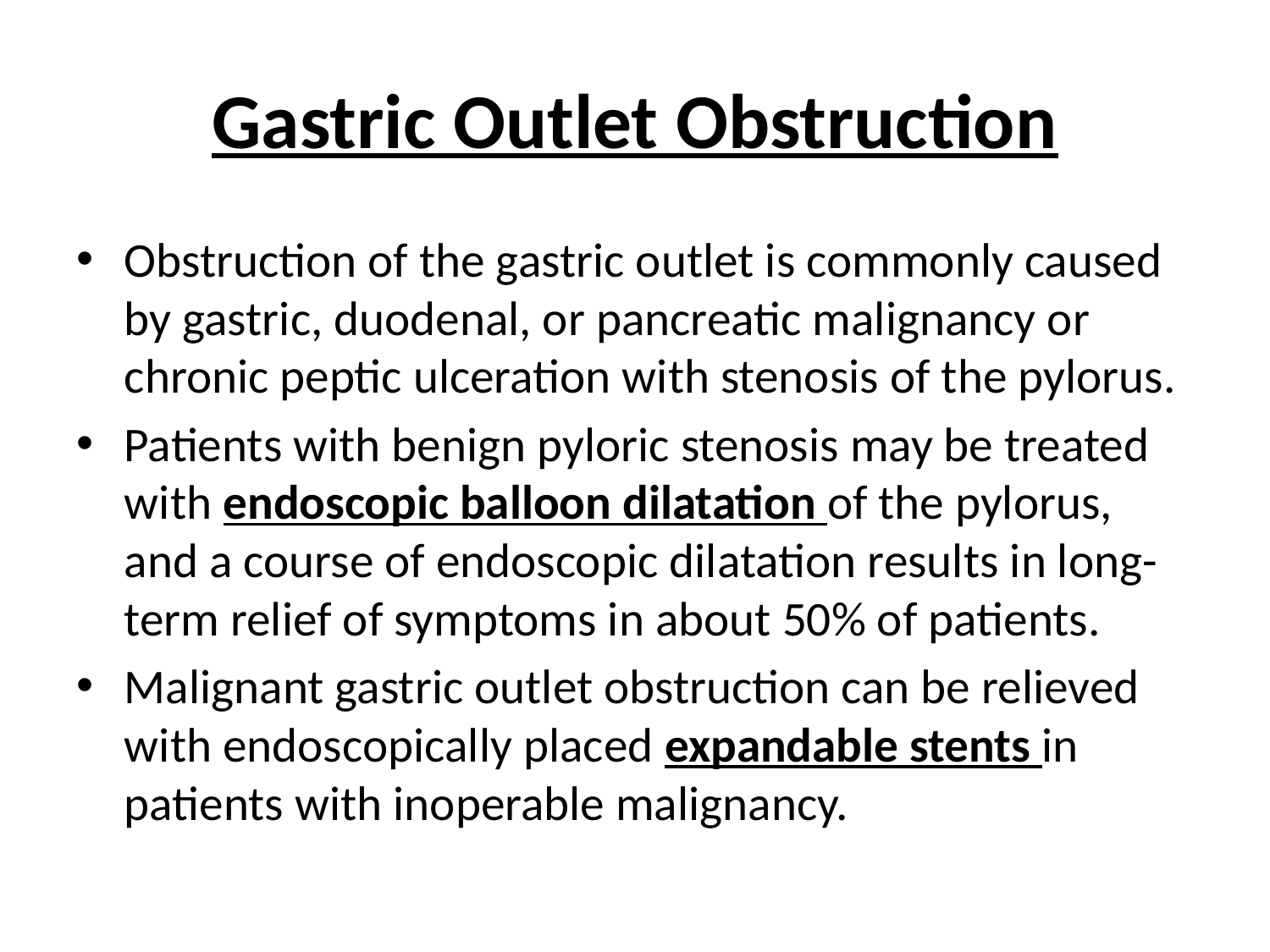

# Gastric Outlet Obstruction
Obstruction of the gastric outlet is commonly caused by gastric, duodenal, or pancreatic malignancy or chronic peptic ulceration with stenosis of the pylorus.
Patients with benign pyloric stenosis may be treated with endoscopic balloon dilatation of the pylorus, and a course of endoscopic dilatation results in long-term relief of symptoms in about 50% of patients.
Malignant gastric outlet obstruction can be relieved with endoscopically placed expandable stents in patients with inoperable malignancy.